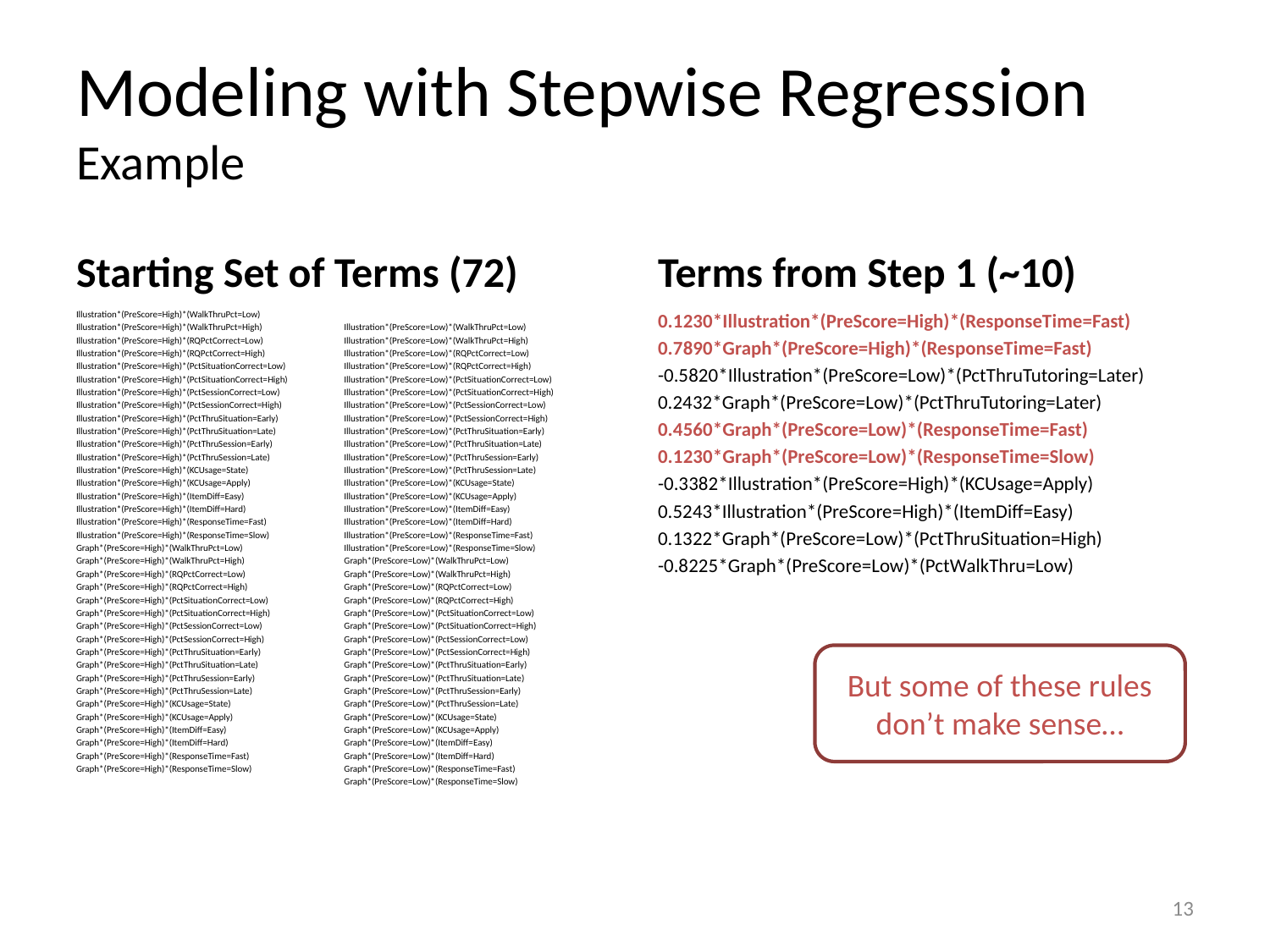

# Modeling with Stepwise Regression Example
Starting Set of Terms (72)
Terms from Step 1 (~10)
Illustration*(PreScore=High)*(WalkThruPct=Low)
Illustration*(PreScore=High)*(WalkThruPct=High)
Illustration*(PreScore=High)*(RQPctCorrect=Low)
Illustration*(PreScore=High)*(RQPctCorrect=High)
Illustration*(PreScore=High)*(PctSituationCorrect=Low)
Illustration*(PreScore=High)*(PctSituationCorrect=High)
Illustration*(PreScore=High)*(PctSessionCorrect=Low)
Illustration*(PreScore=High)*(PctSessionCorrect=High)
Illustration*(PreScore=High)*(PctThruSituation=Early)
Illustration*(PreScore=High)*(PctThruSituation=Late)
Illustration*(PreScore=High)*(PctThruSession=Early)
Illustration*(PreScore=High)*(PctThruSession=Late)
Illustration*(PreScore=High)*(KCUsage=State)
Illustration*(PreScore=High)*(KCUsage=Apply)
Illustration*(PreScore=High)*(ItemDiff=Easy)
Illustration*(PreScore=High)*(ItemDiff=Hard)
Illustration*(PreScore=High)*(ResponseTime=Fast)
Illustration*(PreScore=High)*(ResponseTime=Slow)
Graph*(PreScore=High)*(WalkThruPct=Low)
Graph*(PreScore=High)*(WalkThruPct=High)
Graph*(PreScore=High)*(RQPctCorrect=Low)
Graph*(PreScore=High)*(RQPctCorrect=High)
Graph*(PreScore=High)*(PctSituationCorrect=Low)
Graph*(PreScore=High)*(PctSituationCorrect=High)
Graph*(PreScore=High)*(PctSessionCorrect=Low)
Graph*(PreScore=High)*(PctSessionCorrect=High)
Graph*(PreScore=High)*(PctThruSituation=Early)
Graph*(PreScore=High)*(PctThruSituation=Late)
Graph*(PreScore=High)*(PctThruSession=Early)
Graph*(PreScore=High)*(PctThruSession=Late)
Graph*(PreScore=High)*(KCUsage=State)
Graph*(PreScore=High)*(KCUsage=Apply)
Graph*(PreScore=High)*(ItemDiff=Easy)
Graph*(PreScore=High)*(ItemDiff=Hard)
Graph*(PreScore=High)*(ResponseTime=Fast)
Graph*(PreScore=High)*(ResponseTime=Slow)

Illustration*(PreScore=Low)*(WalkThruPct=Low)
Illustration*(PreScore=Low)*(WalkThruPct=High)
Illustration*(PreScore=Low)*(RQPctCorrect=Low)
Illustration*(PreScore=Low)*(RQPctCorrect=High)
Illustration*(PreScore=Low)*(PctSituationCorrect=Low)
Illustration*(PreScore=Low)*(PctSituationCorrect=High)
Illustration*(PreScore=Low)*(PctSessionCorrect=Low)
Illustration*(PreScore=Low)*(PctSessionCorrect=High)
Illustration*(PreScore=Low)*(PctThruSituation=Early)
Illustration*(PreScore=Low)*(PctThruSituation=Late)
Illustration*(PreScore=Low)*(PctThruSession=Early)
Illustration*(PreScore=Low)*(PctThruSession=Late)
Illustration*(PreScore=Low)*(KCUsage=State)
Illustration*(PreScore=Low)*(KCUsage=Apply)
Illustration*(PreScore=Low)*(ItemDiff=Easy)
Illustration*(PreScore=Low)*(ItemDiff=Hard)
Illustration*(PreScore=Low)*(ResponseTime=Fast)
Illustration*(PreScore=Low)*(ResponseTime=Slow)
Graph*(PreScore=Low)*(WalkThruPct=Low)
Graph*(PreScore=Low)*(WalkThruPct=High)
Graph*(PreScore=Low)*(RQPctCorrect=Low)
Graph*(PreScore=Low)*(RQPctCorrect=High)
Graph*(PreScore=Low)*(PctSituationCorrect=Low)
Graph*(PreScore=Low)*(PctSituationCorrect=High)
Graph*(PreScore=Low)*(PctSessionCorrect=Low)
Graph*(PreScore=Low)*(PctSessionCorrect=High)
Graph*(PreScore=Low)*(PctThruSituation=Early)
Graph*(PreScore=Low)*(PctThruSituation=Late)
Graph*(PreScore=Low)*(PctThruSession=Early)
Graph*(PreScore=Low)*(PctThruSession=Late)
Graph*(PreScore=Low)*(KCUsage=State)
Graph*(PreScore=Low)*(KCUsage=Apply)
Graph*(PreScore=Low)*(ItemDiff=Easy)
Graph*(PreScore=Low)*(ItemDiff=Hard)
Graph*(PreScore=Low)*(ResponseTime=Fast)
Graph*(PreScore=Low)*(ResponseTime=Slow)

0.1230*Illustration*(PreScore=High)*(ResponseTime=Fast)
0.7890*Graph*(PreScore=High)*(ResponseTime=Fast)
-0.5820*Illustration*(PreScore=Low)*(PctThruTutoring=Later)
0.2432*Graph*(PreScore=Low)*(PctThruTutoring=Later)
0.4560*Graph*(PreScore=Low)*(ResponseTime=Fast)
0.1230*Graph*(PreScore=Low)*(ResponseTime=Slow)
-0.3382*Illustration*(PreScore=High)*(KCUsage=Apply)
0.5243*Illustration*(PreScore=High)*(ItemDiff=Easy)
0.1322*Graph*(PreScore=Low)*(PctThruSituation=High)
-0.8225*Graph*(PreScore=Low)*(PctWalkThru=Low)
But some of these rules don’t make sense…
13